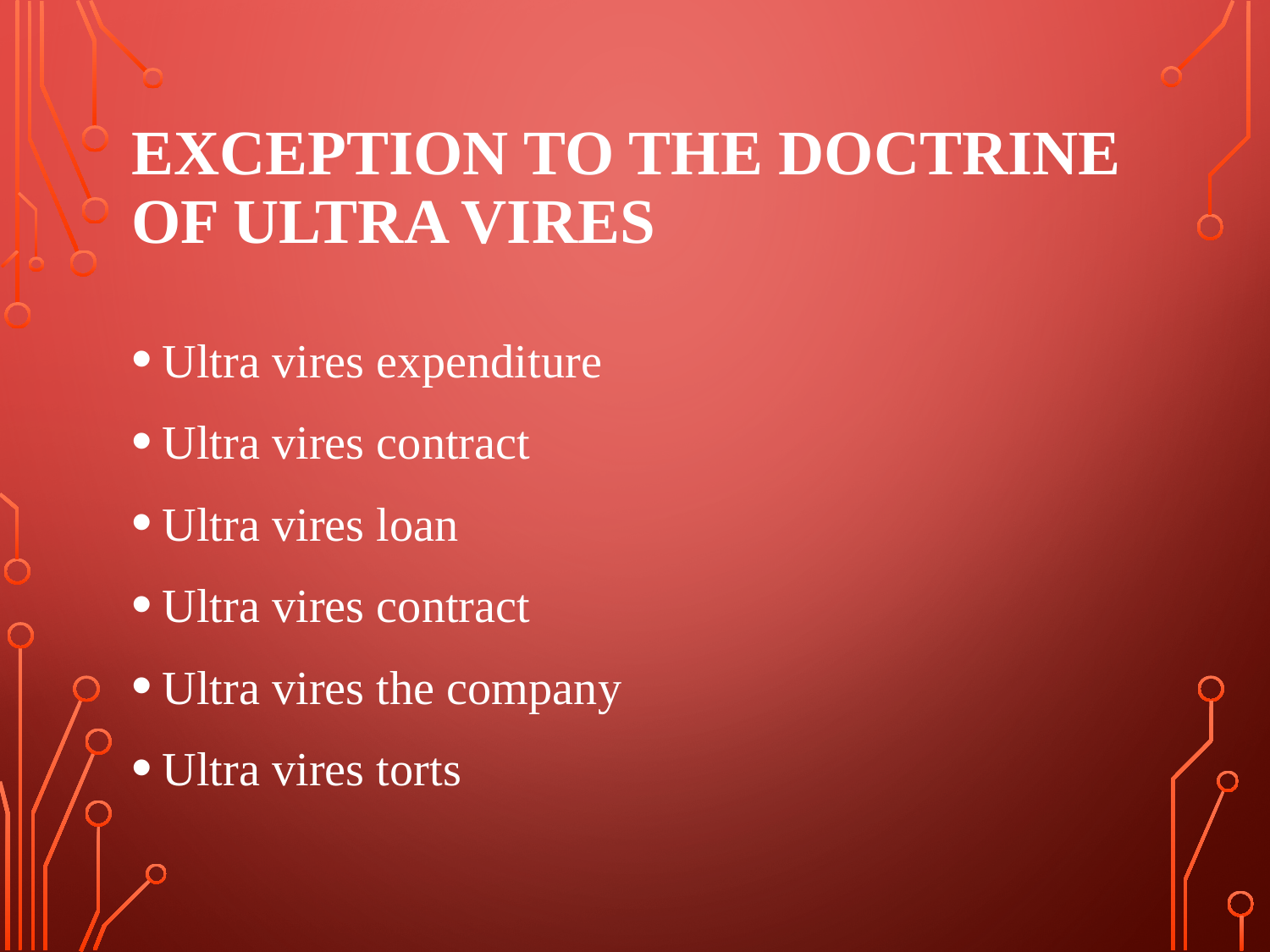

# Exception to the Doctrine of Ultra vires
Ultra vires expenditure
Ultra vires contract
Ultra vires loan
Ultra vires contract
Ultra vires the company
Ultra vires torts